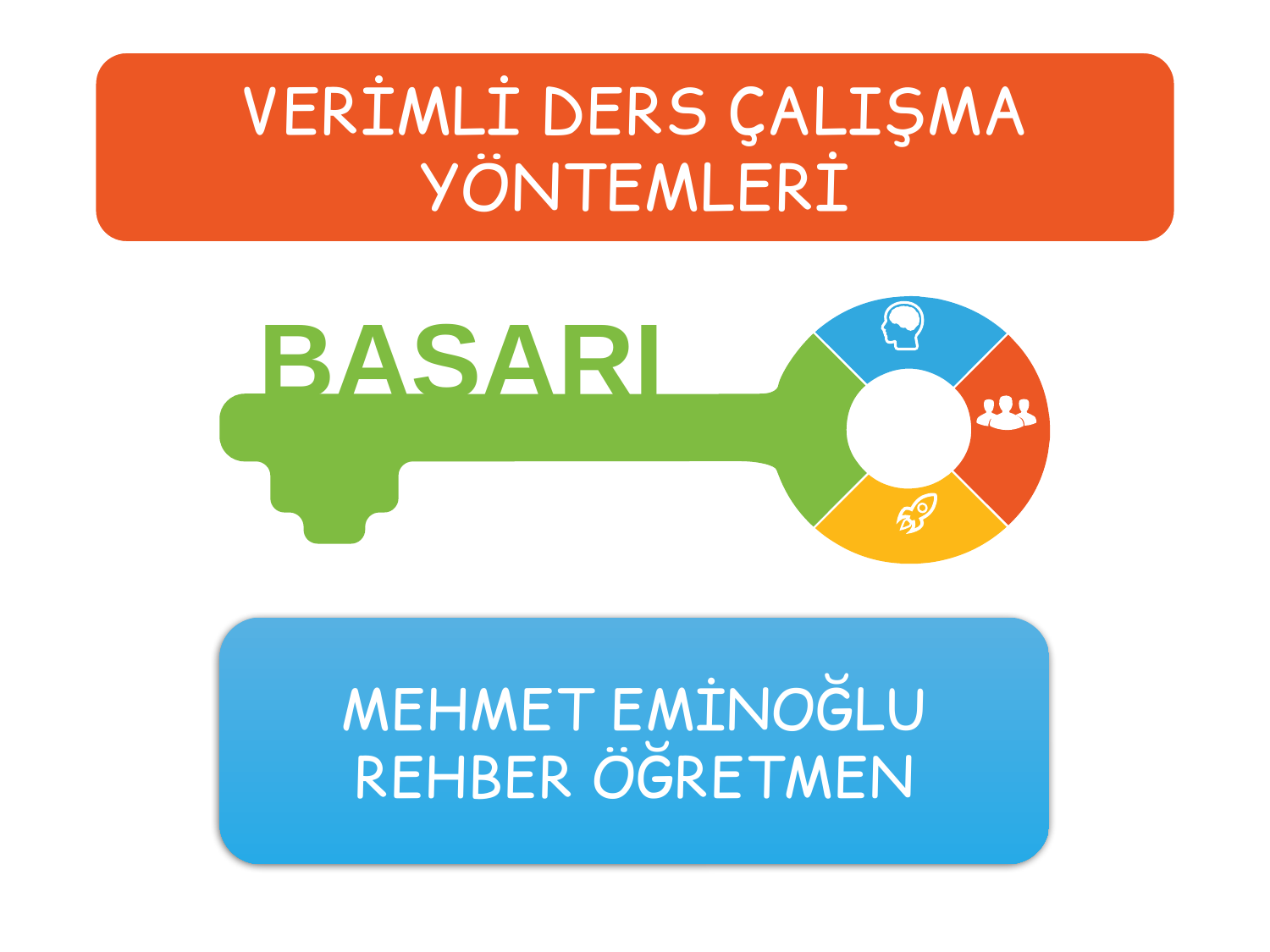

VERİMLİ DERS ÇALIŞMA YÖNTEMLERİ
BAŞARI

MEHMET EMİNOĞLU
REHBER ÖĞRETMEN